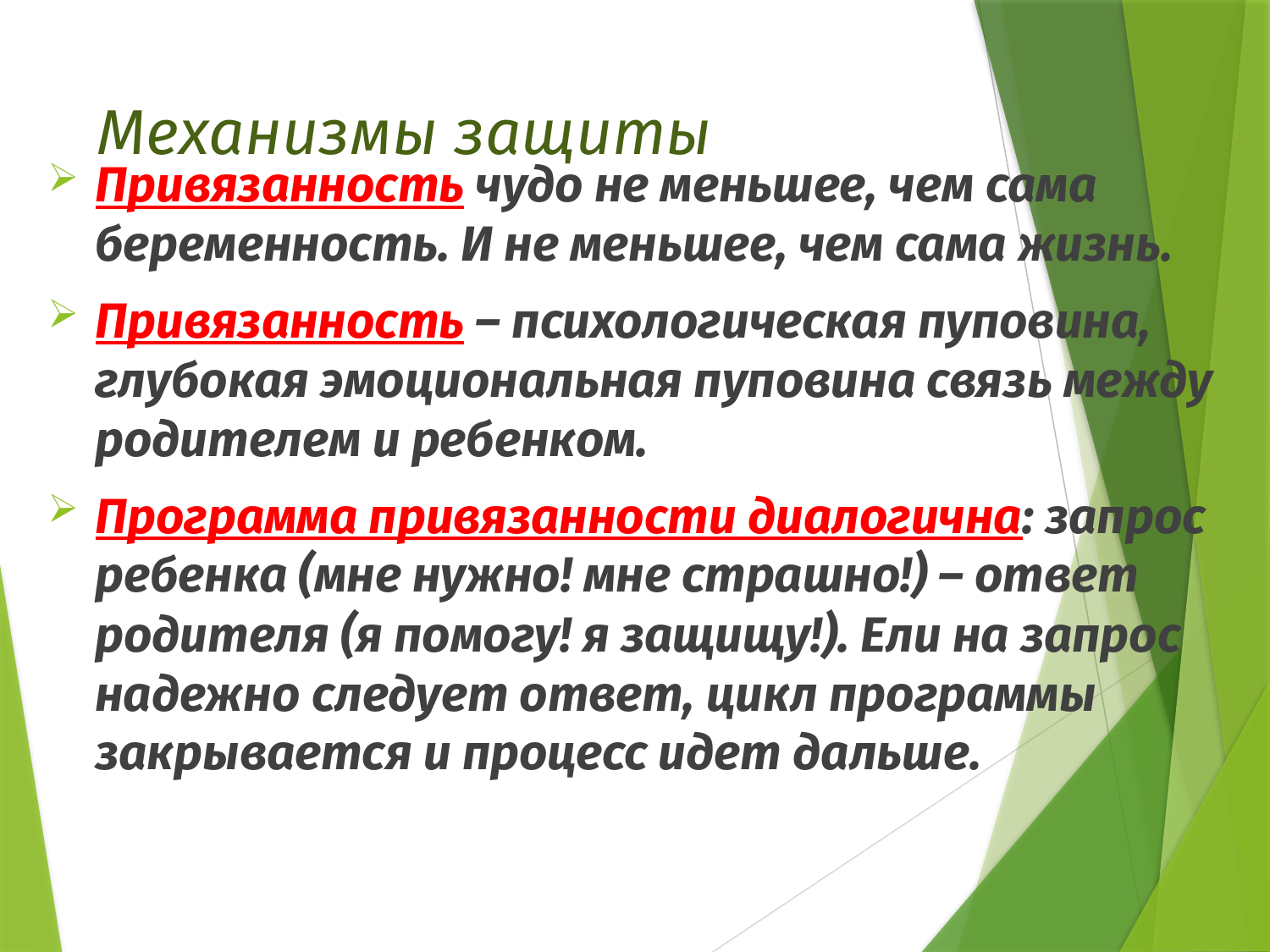

# Механизмы защиты
Привязанность чудо не меньшее, чем сама беременность. И не меньшее, чем сама жизнь.
Привязанность – психологическая пуповина, глубокая эмоциональная пуповина связь между родителем и ребенком.
Программа привязанности диалогична: запрос ребенка (мне нужно! мне страшно!) – ответ родителя (я помогу! я защищу!). Ели на запрос надежно следует ответ, цикл программы закрывается и процесс идет дальше.